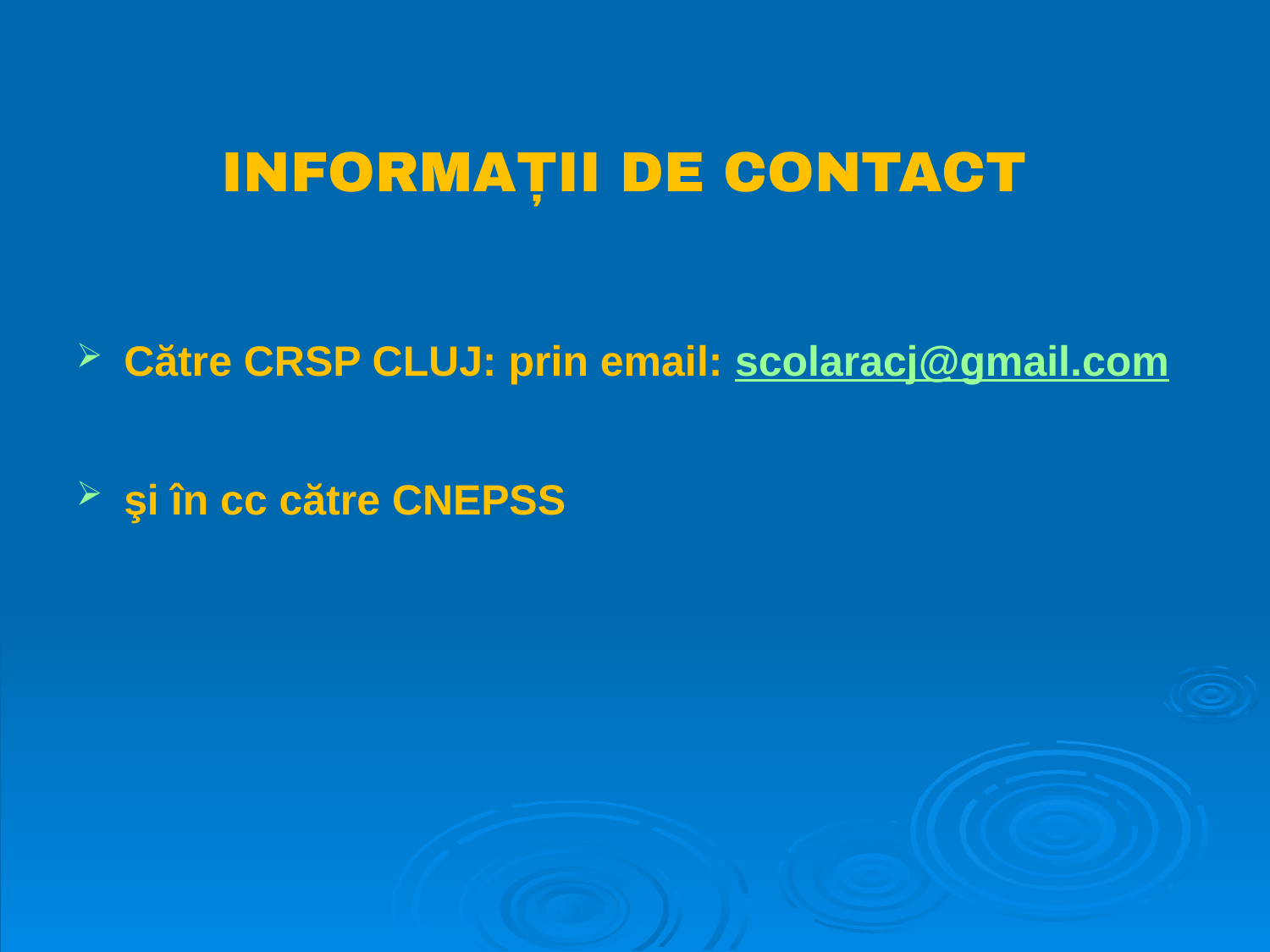

# INFORMAŢII DE CONTACT
Către CRSP CLUJ: prin email: scolaracj@gmail.com

şi în cc către CNEPSS